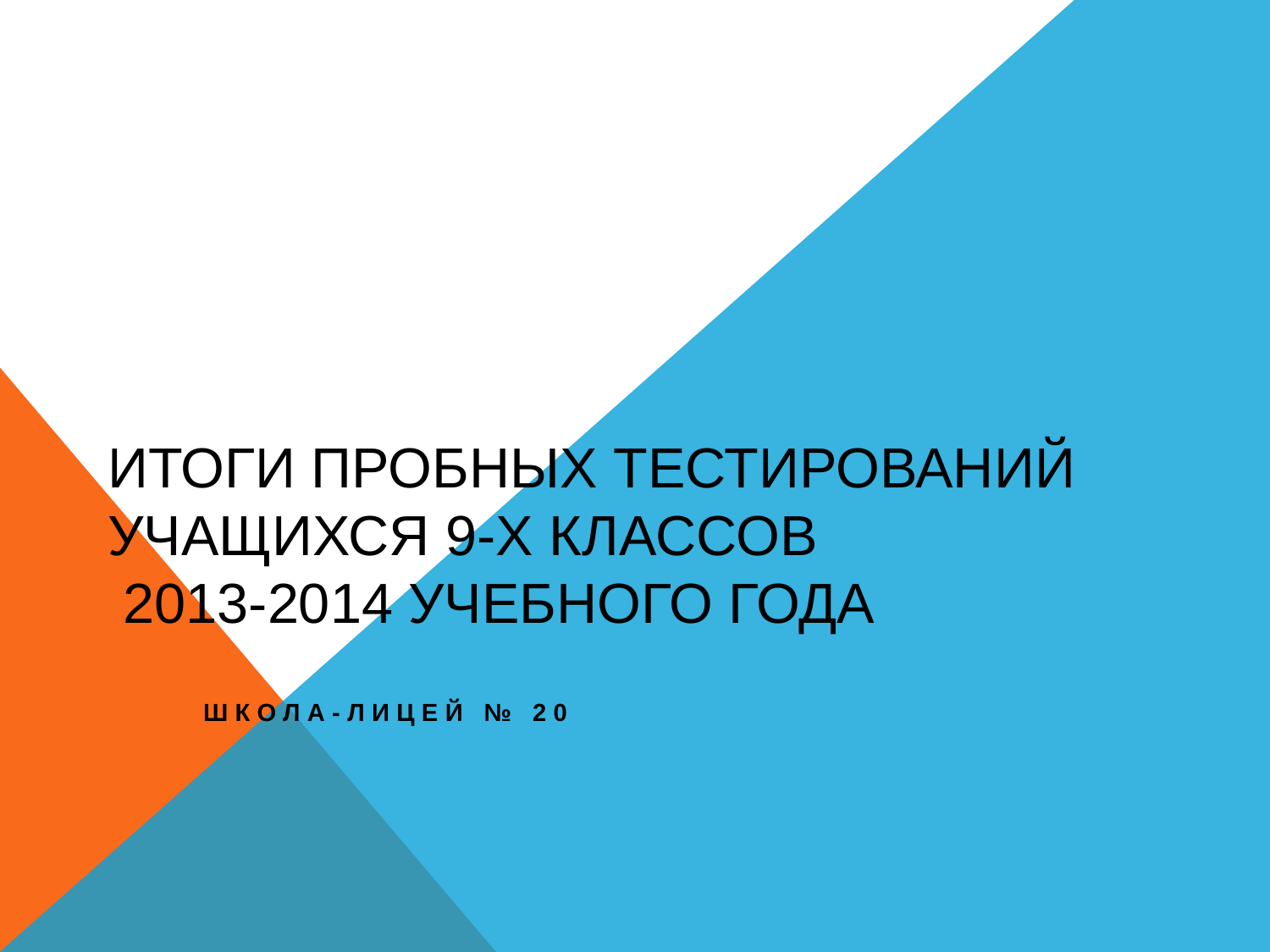

# Итоги пробных тестирований учащихся 9-х классов 2013-2014 учебного года
Школа-лицей № 20